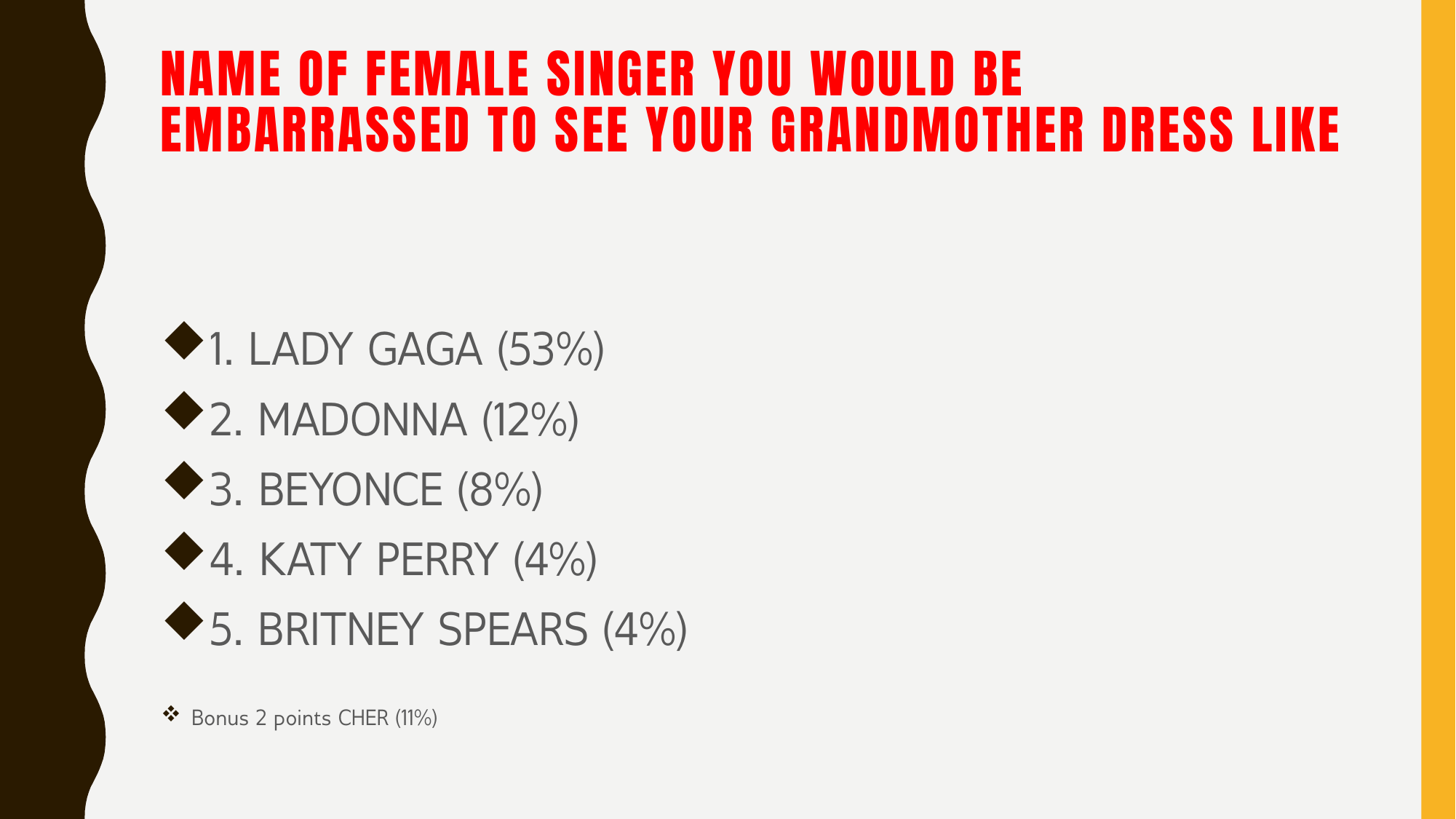

# Name of female singer you would be embarrassed to see your grandmother dress like
 1. LADY GAGA (53%)
 2. MADONNA (12%)
 3. BEYONCE (8%)
 4. KATY PERRY (4%)
 5. BRITNEY SPEARS (4%)

 Bonus 2 points CHER (11%)